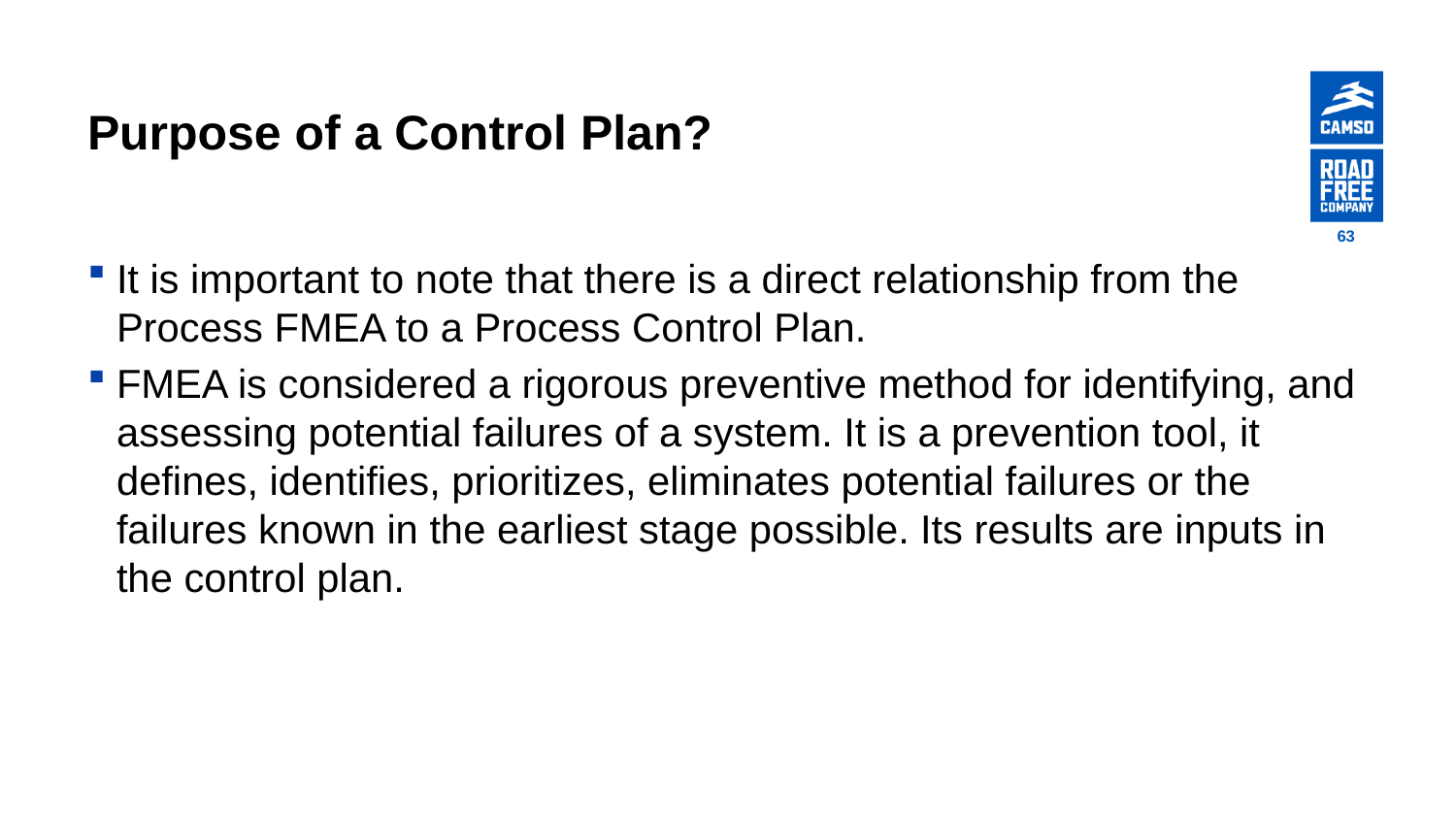

# Purpose of a Control Plan?
63
It is important to note that there is a direct relationship from the Process FMEA to a Process Control Plan.
FMEA is considered a rigorous preventive method for identifying, and assessing potential failures of a system. It is a prevention tool, it defines, identifies, prioritizes, eliminates potential failures or the failures known in the earliest stage possible. Its results are inputs in the control plan.